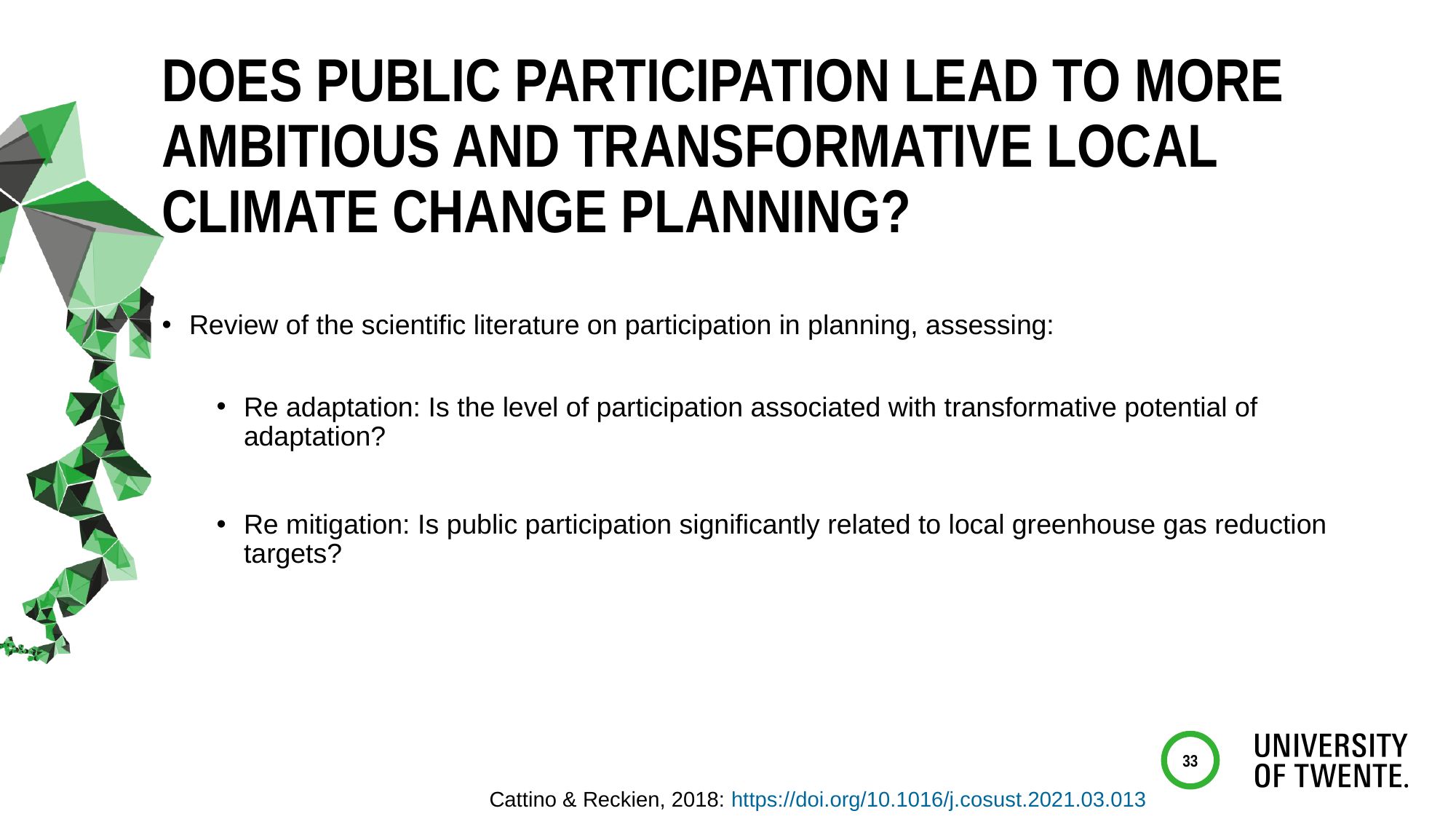

# Does public participation lead to more ambitious and transformative local climate change planning?
Review of the scientific literature on participation in planning, assessing:

Re adaptation: Is the level of participation associated with transformative potential of adaptation?

Re mitigation: Is public participation significantly related to local greenhouse gas reduction targets?

33
Cattino & Reckien, 2018: https://doi.org/10.1016/j.cosust.2021.03.013